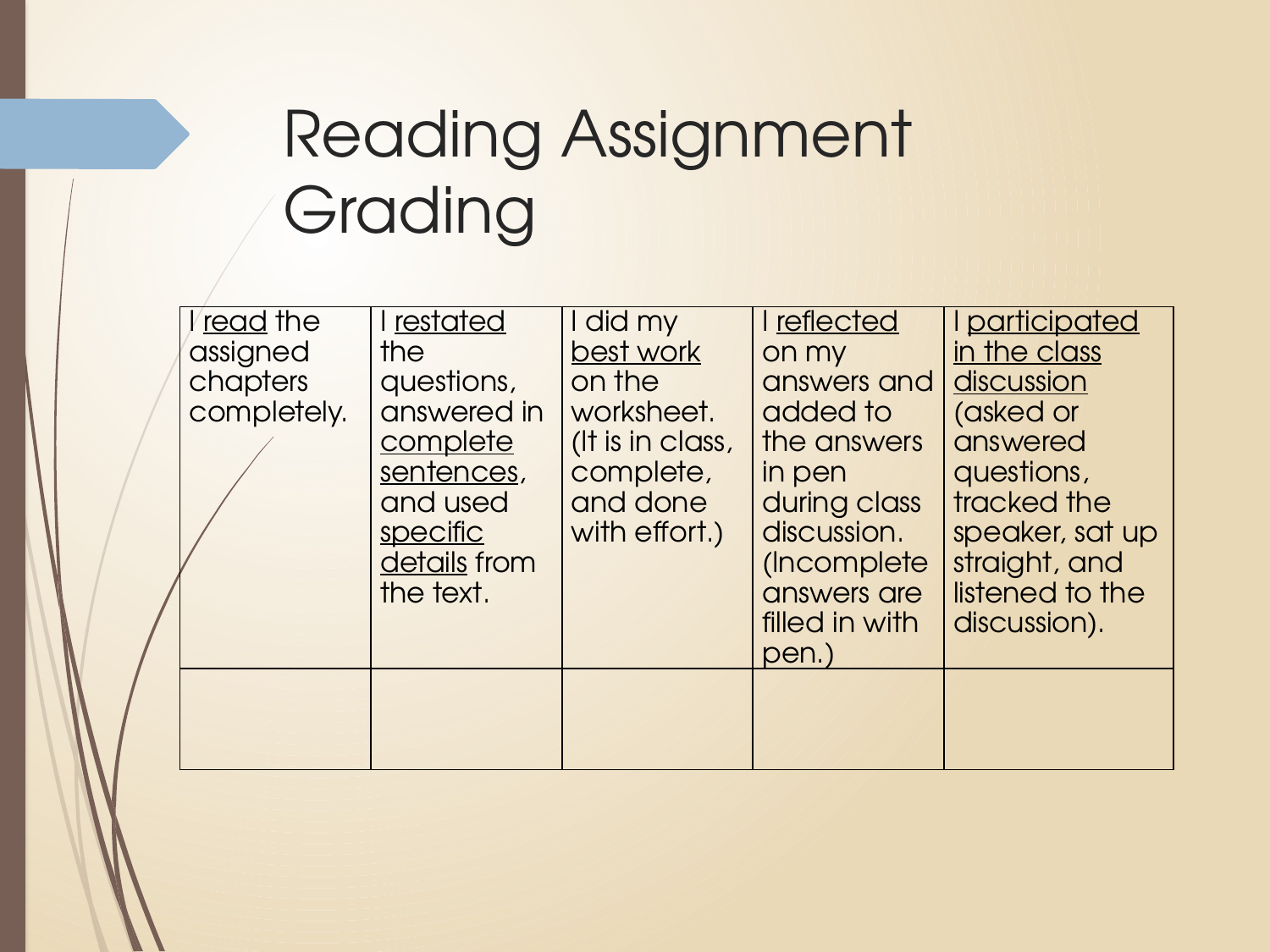

# Reading Assignment Grading
| I read the assigned chapters completely. | I restated the questions, answered in complete sentences, and used specific details from the text. | I did my best work on the worksheet. (It is in class, complete, and done with effort.) | I reflected on my answers and added to the answers in pen during class discussion. (Incomplete answers are filled in with pen.) | I participated in the class discussion (asked or answered questions, tracked the speaker, sat up straight, and listened to the discussion). |
| --- | --- | --- | --- | --- |
|  |  |  |  |  |